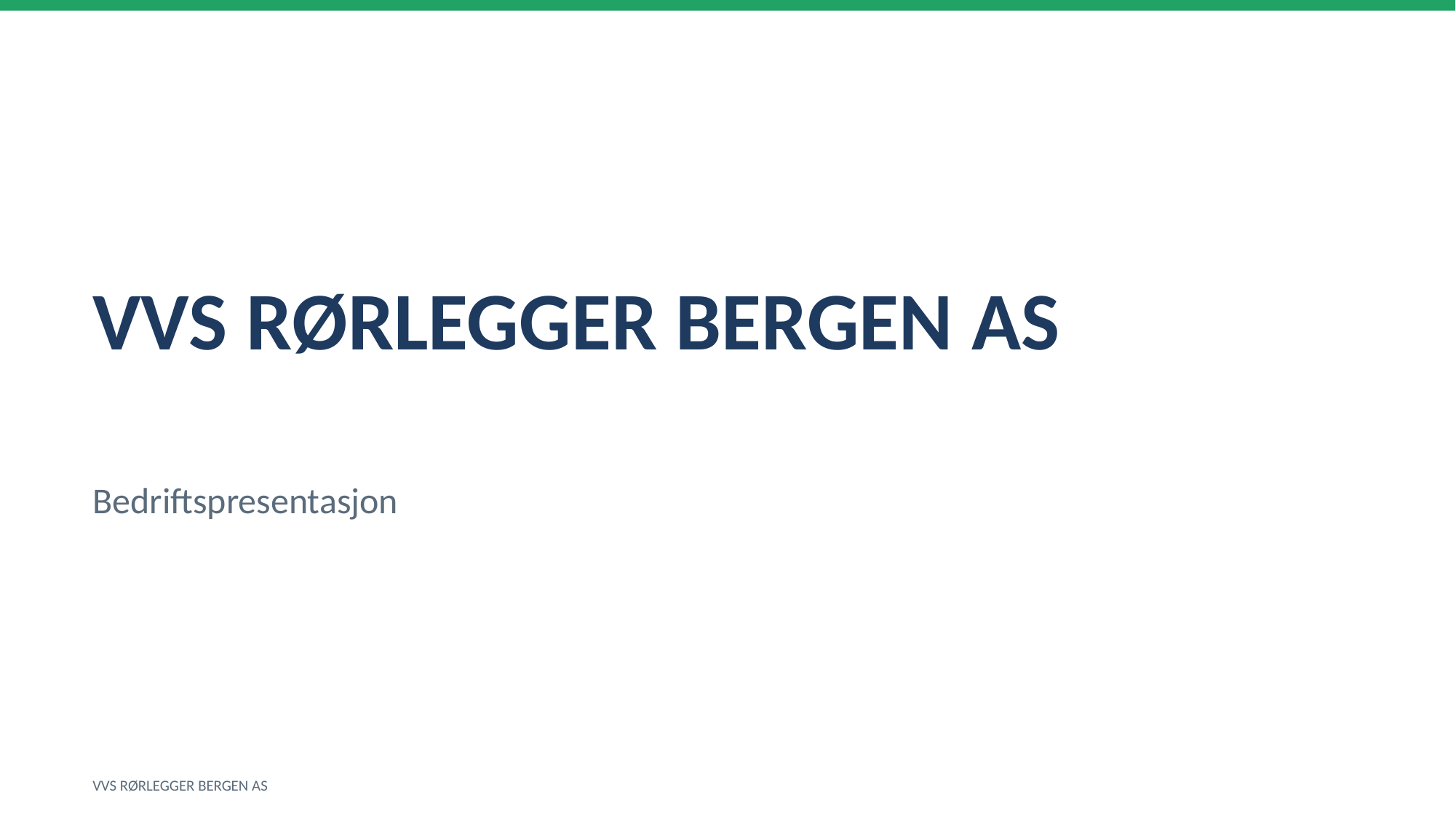

VVS RØRLEGGER BERGEN AS
Bedriftspresentasjon
VVS RØRLEGGER BERGEN AS